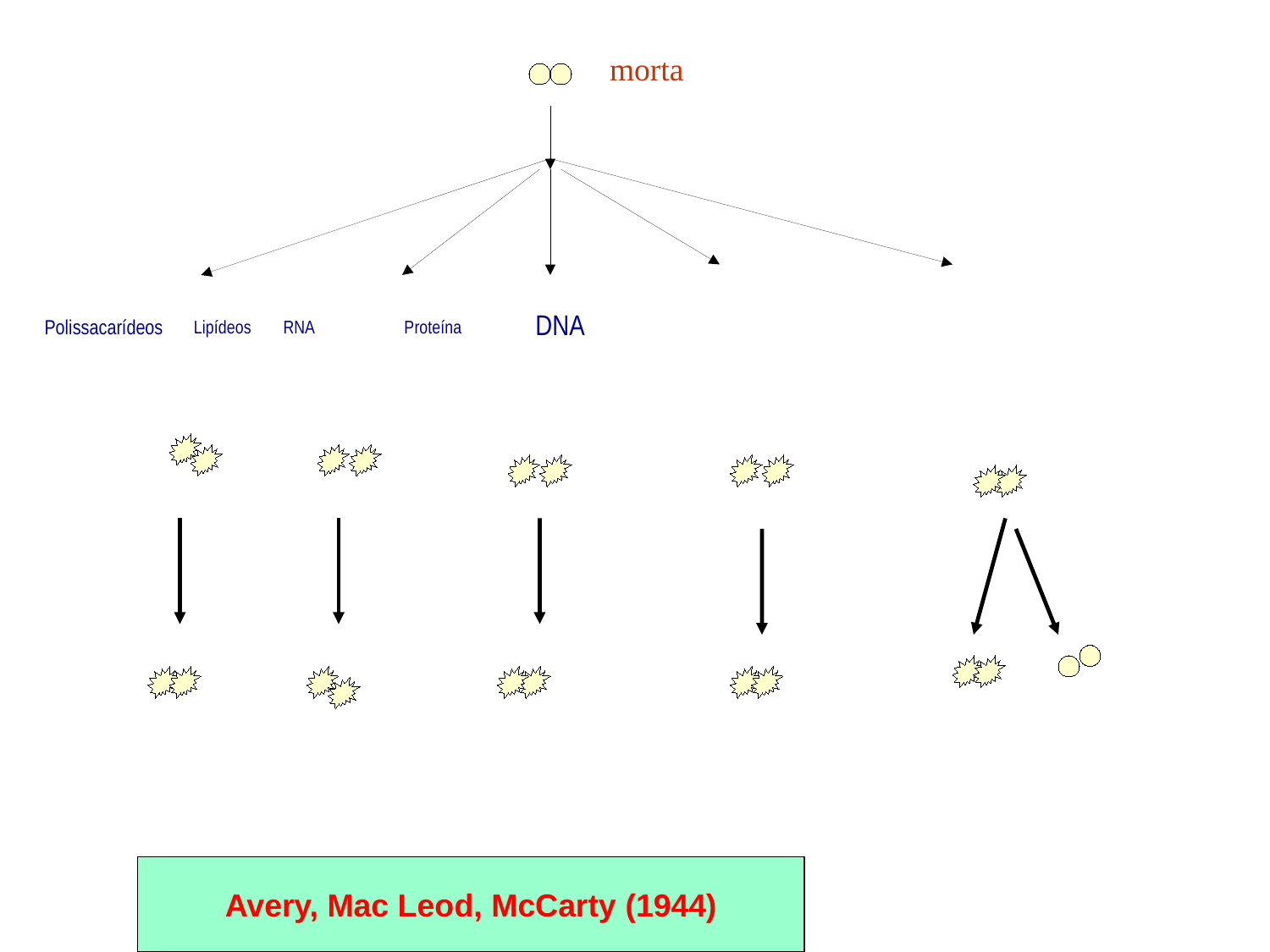

morta

         Polissacarídeos     Lipídeos       RNA	    Proteína	     DNA

Avery, Mac Leod, McCarty (1944)